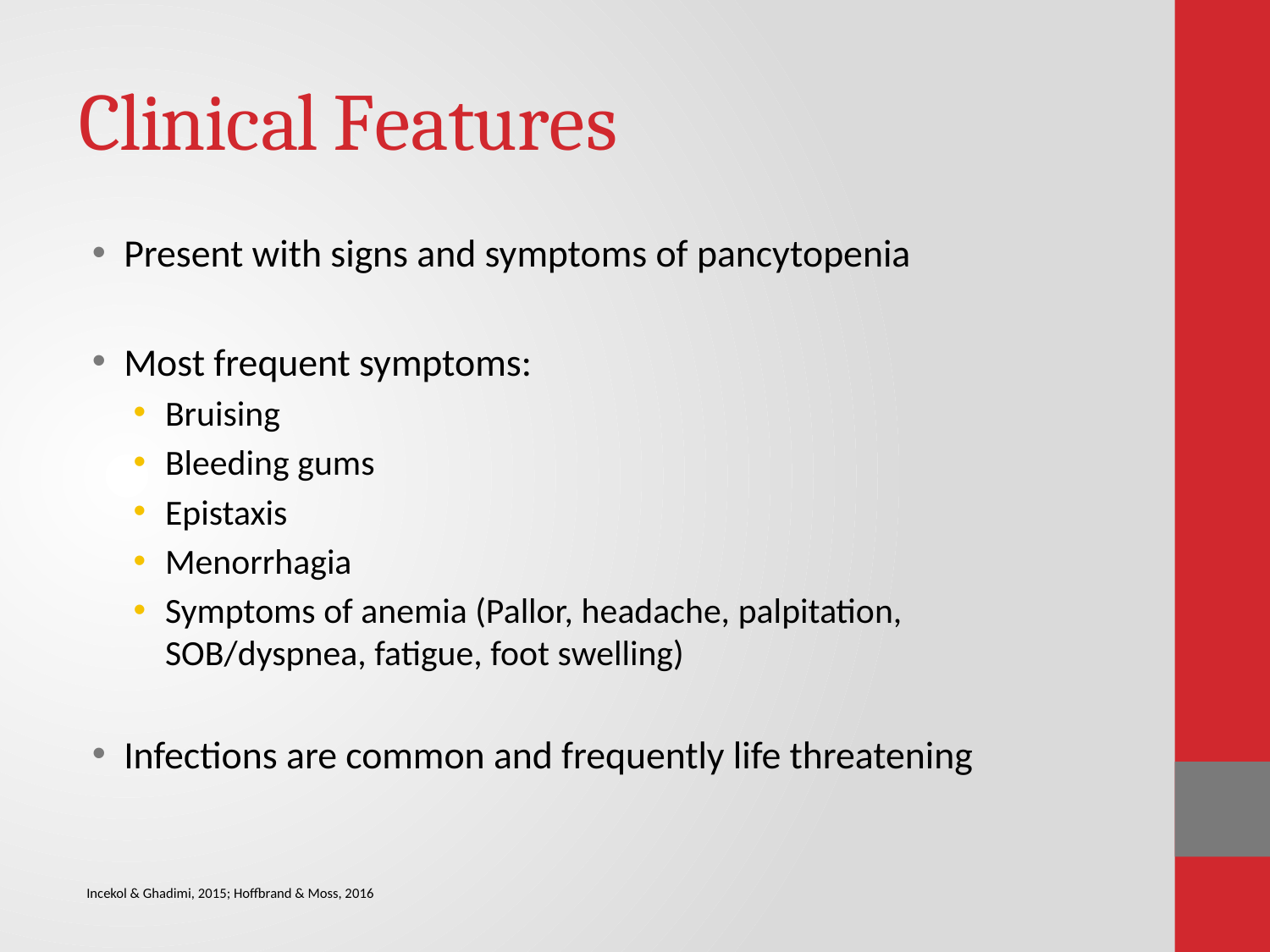

# Clinical Features
Present with signs and symptoms of pancytopenia

Most frequent symptoms:
Bruising
Bleeding gums
Epistaxis
Menorrhagia
Symptoms of anemia (Pallor, headache, palpitation, SOB/dyspnea, fatigue, foot swelling)

Infections are common and frequently life threatening

Incekol & Ghadimi, 2015; Hoffbrand & Moss, 2016